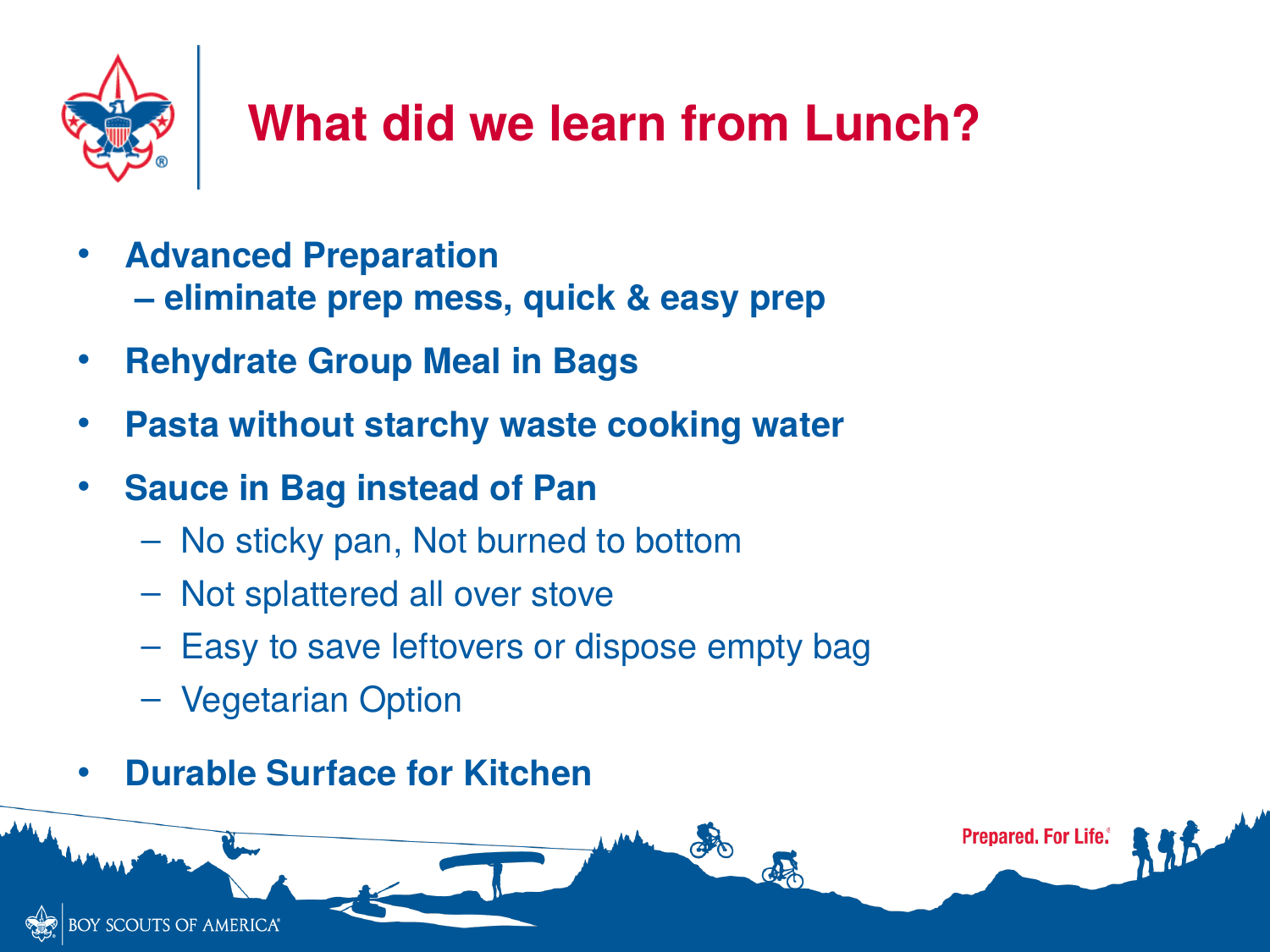

# What did we learn from Lunch?
Advanced Preparation
 – eliminate prep mess, quick & easy prep
Rehydrate Group Meal in Bags
Pasta without starchy waste cooking water
Sauce in Bag instead of Pan
No sticky pan, Not burned to bottom
Not splattered all over stove
Easy to save leftovers or dispose empty bag
Vegetarian Option
Durable Surface for Kitchen